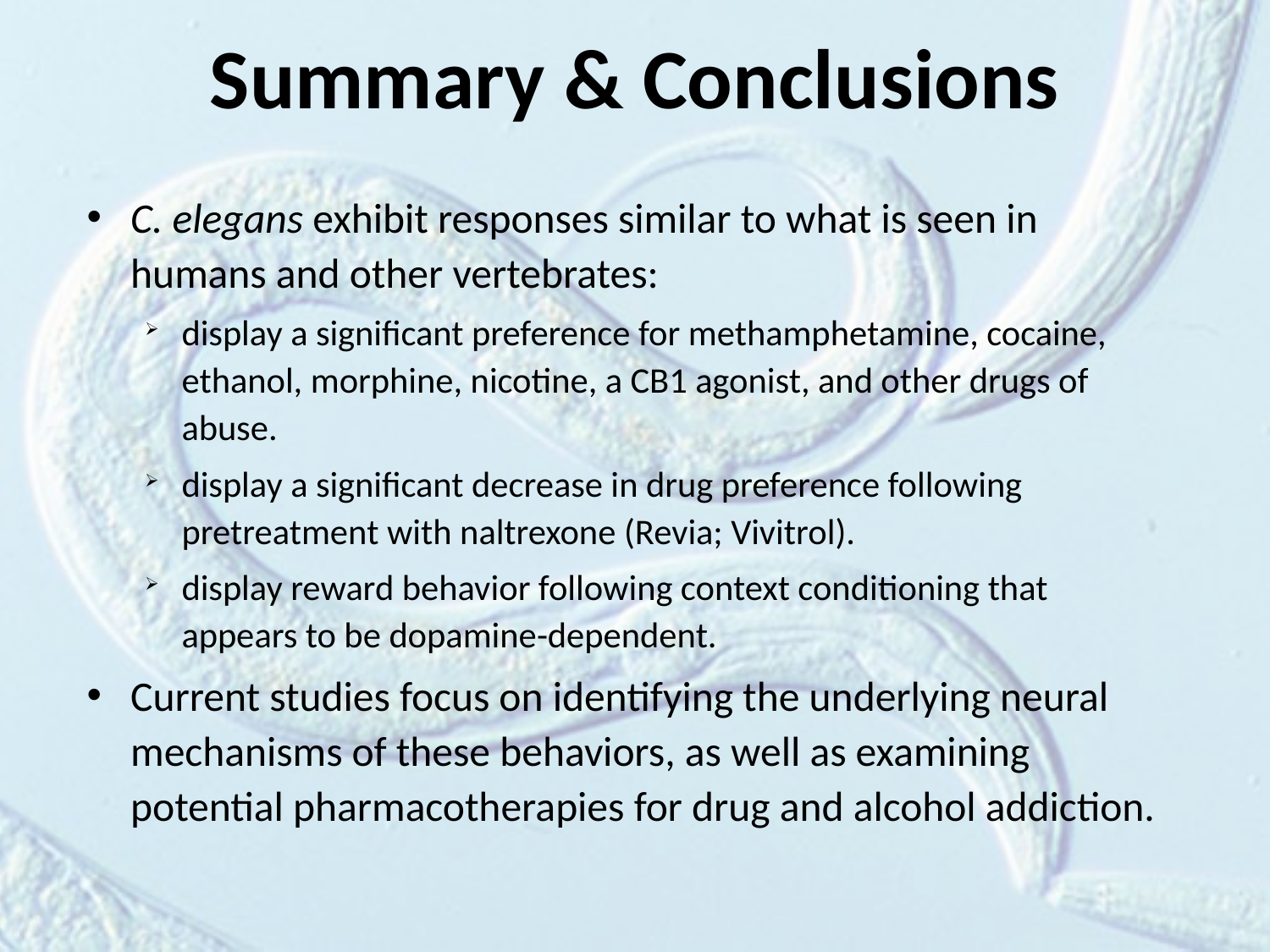

# Summary & Conclusions
C. elegans exhibit responses similar to what is seen in humans and other vertebrates:
display a significant preference for methamphetamine, cocaine, ethanol, morphine, nicotine, a CB1 agonist, and other drugs of abuse.
display a significant decrease in drug preference following pretreatment with naltrexone (Revia; Vivitrol).
display reward behavior following context conditioning that appears to be dopamine-dependent.
Current studies focus on identifying the underlying neural mechanisms of these behaviors, as well as examining potential pharmacotherapies for drug and alcohol addiction.